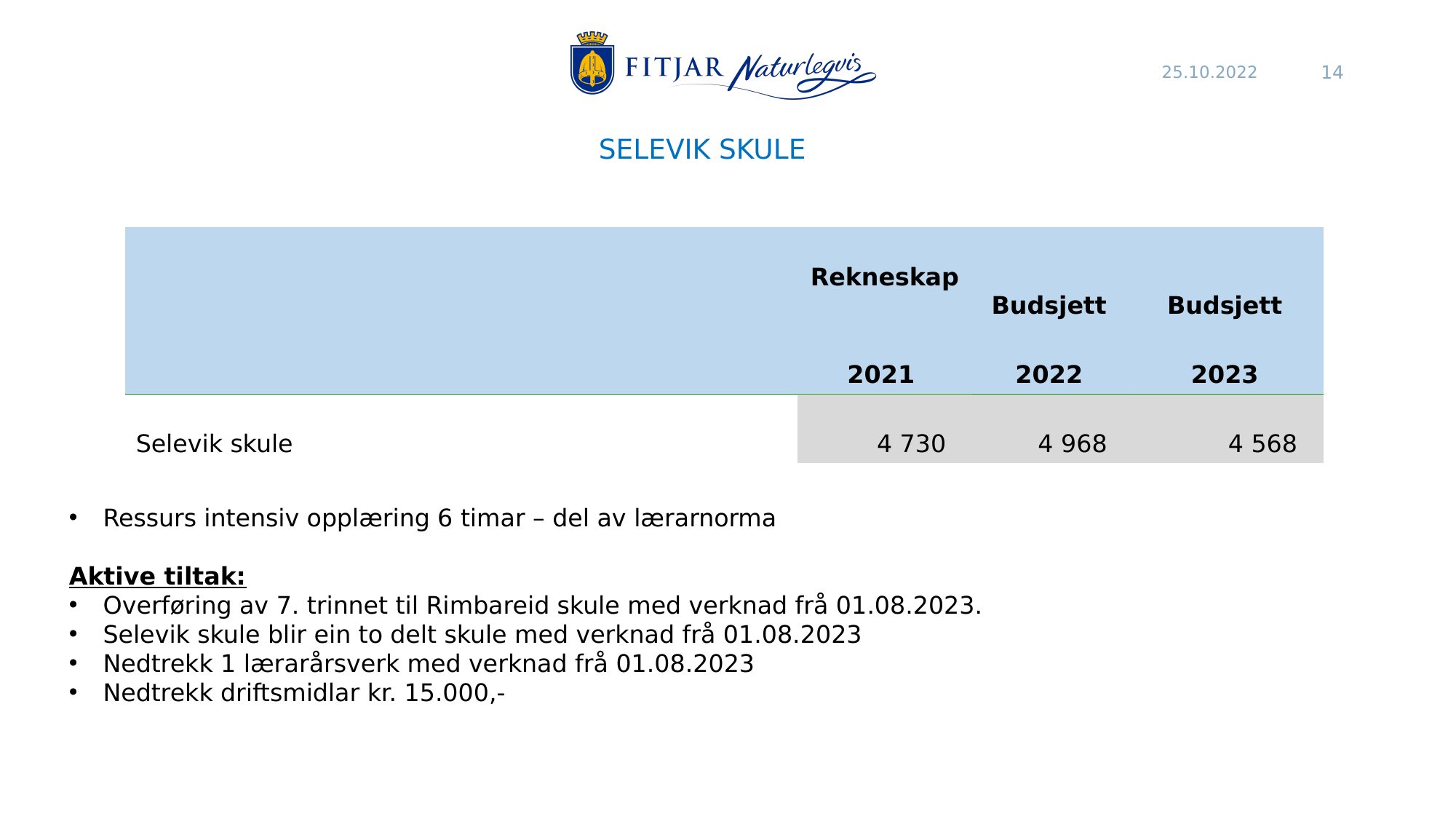

25.10.2022
14
SELEVIK SKULE

Ressurs intensiv opplæring 6 timar – del av lærarnorma

Aktive tiltak:
Overføring av 7. trinnet til Rimbareid skule med verknad frå 01.08.2023.
Selevik skule blir ein to delt skule med verknad frå 01.08.2023
Nedtrekk 1 lærarårsverk med verknad frå 01.08.2023
Nedtrekk driftsmidlar kr. 15.000,-

|  | Rekneskap | Budsjett | Budsjett |
| --- | --- | --- | --- |
|  | 2021 | 2022 | 2023 |
| Selevik skule | 4 730 | 4 968 | 4 568 |